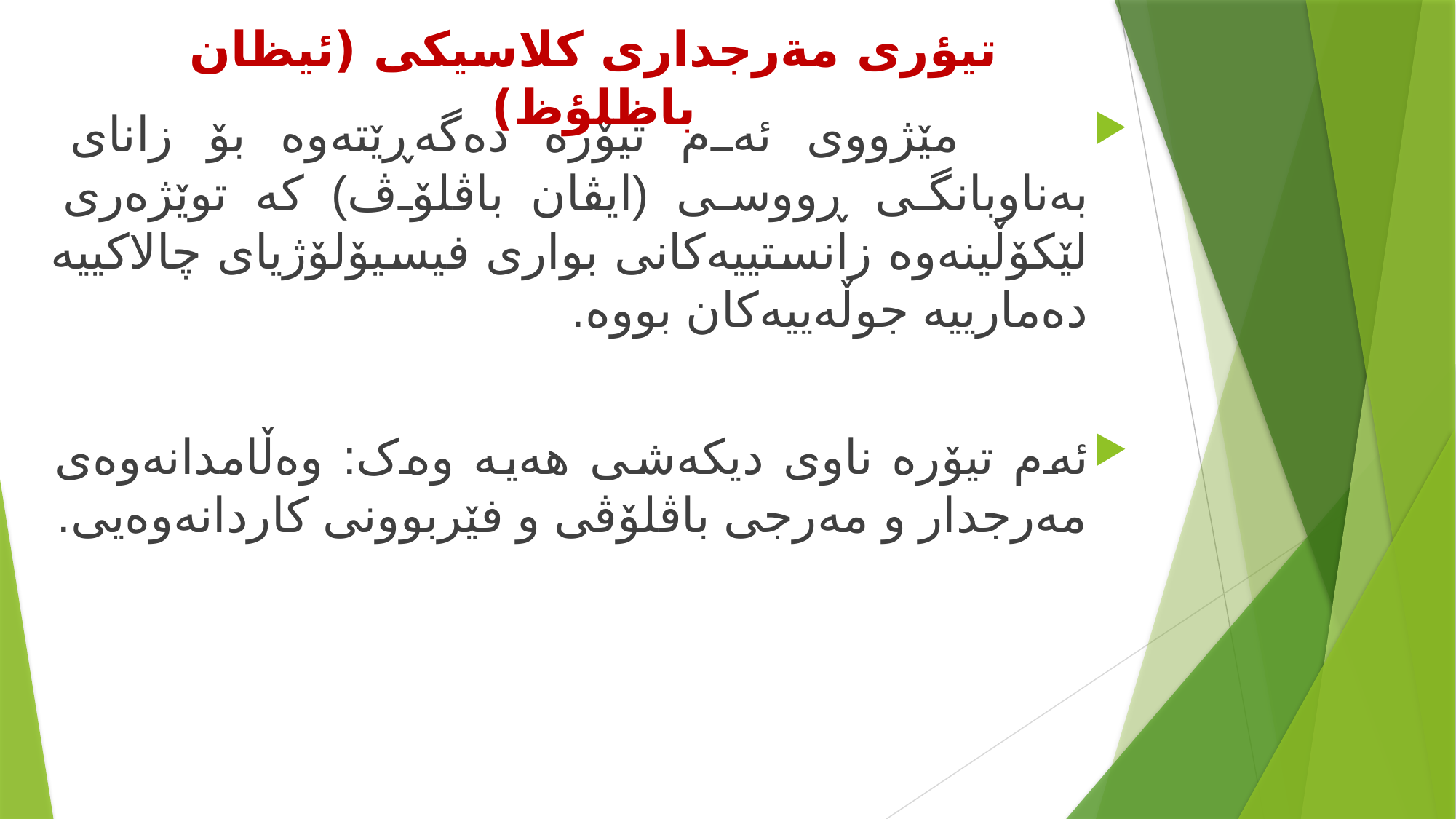

# تيؤرى مةرجدارى كلاسيكى (ئيظان باظلؤظ)
       مێژووی ئەم تیۆرە دەگەڕێتەوە بۆ زانای بەناوبانگی ڕووسی (ایڤان باڤلۆڤ) کە توێژەری لێکۆڵینەوە زانستییەکانی بواری فیسیۆلۆژیای چالاکییە دەمارییە جوڵەییەکان بووە.

ئەم تیۆرە ناوی دیکەشی هەیە وەک: وەڵامدانەوەی مەرجدار و مەرجی باڤلۆڤی و فێربوونی کاردانەوەیی.